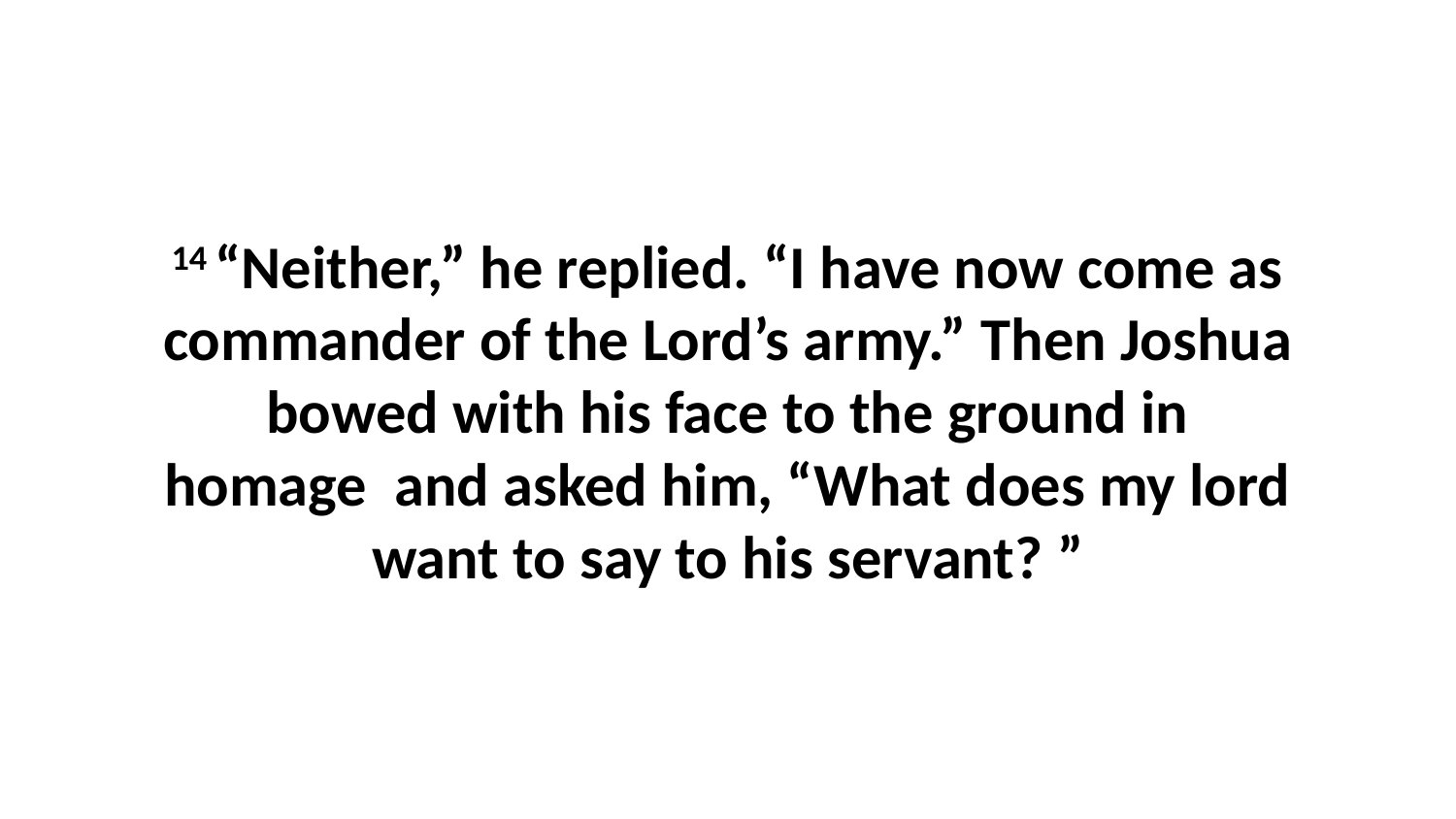

14 “Neither,” he replied. “I have now come as commander of the Lord’s army.” Then Joshua bowed with his face to the ground in homage  and asked him, “What does my lord want to say to his servant? ”